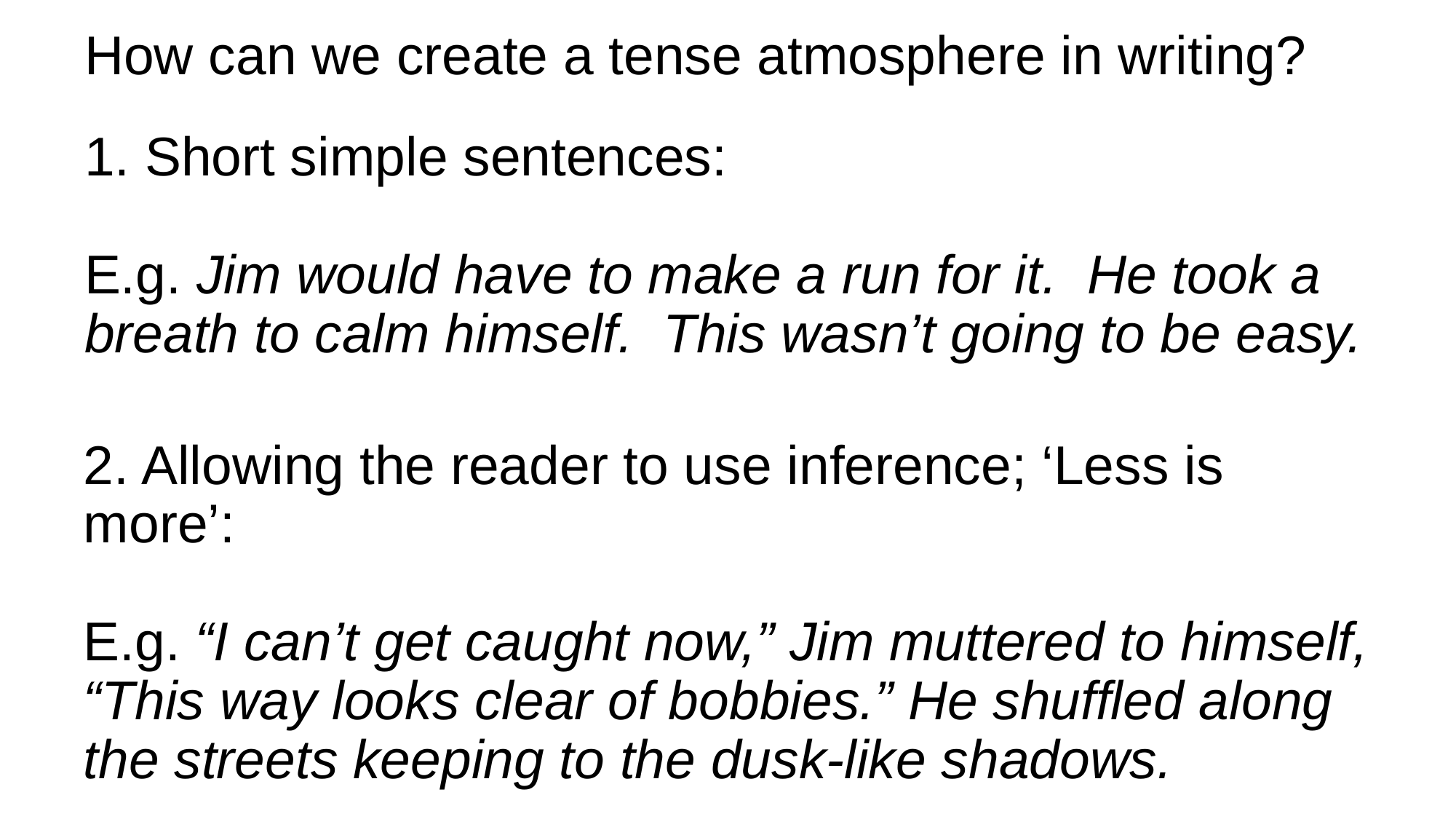

# How can we create a tense atmosphere in writing?
1. Short simple sentences:

E.g. Jim would have to make a run for it.  He took a breath to calm himself.  This wasn’t going to be easy.
2. Allowing the reader to use inference; ‘Less is more’:

E.g. “I can’t get caught now,” Jim muttered to himself, “This way looks clear of bobbies.” He shuffled along the streets keeping to the dusk-like shadows.